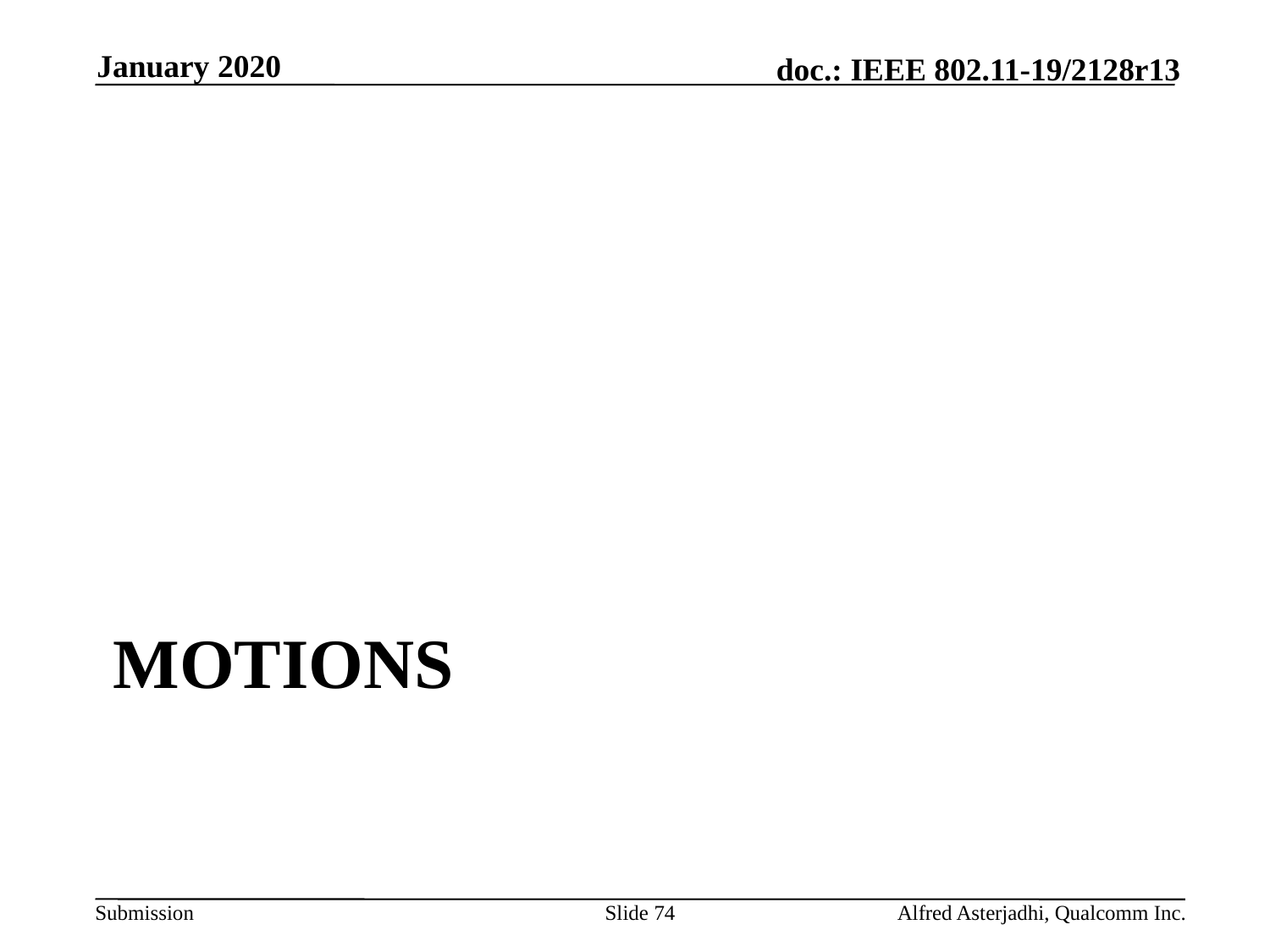

January 2020

# motions
Slide 74
Alfred Asterjadhi, Qualcomm Inc.